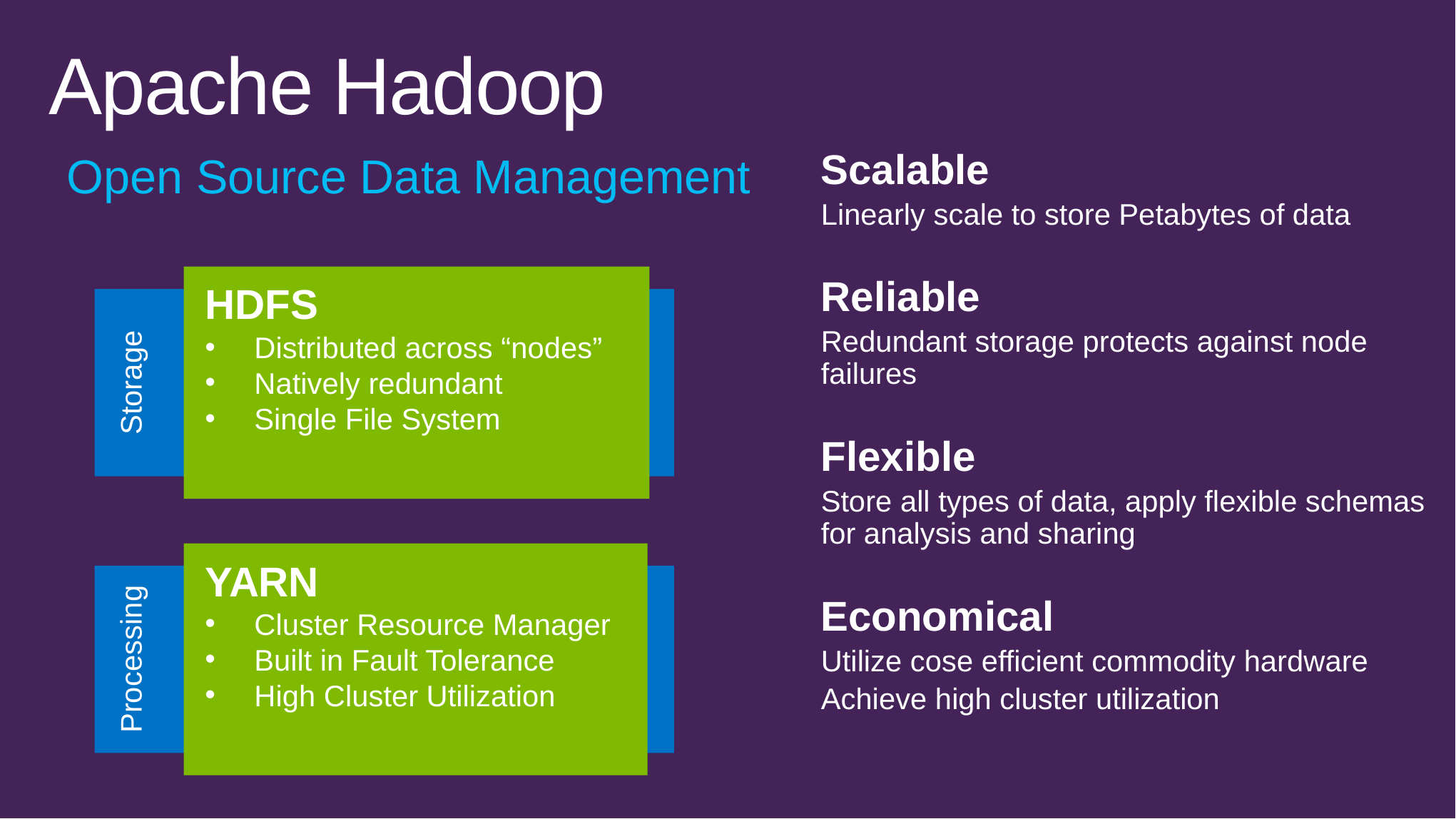

# Apache Hadoop
Open Source Data Management

Scalable
Linearly scale to store Petabytes of data

Reliable
Redundant storage protects against node failures

Flexible
Store all types of data, apply flexible schemas for analysis and sharing

Economical
Utilize cose efficient commodity hardware
Achieve high cluster utilization
HDFS
Distributed across “nodes”
Natively redundant
Single File System
Storage
YARN
Cluster Resource Manager
Built in Fault Tolerance
High Cluster Utilization
Processing